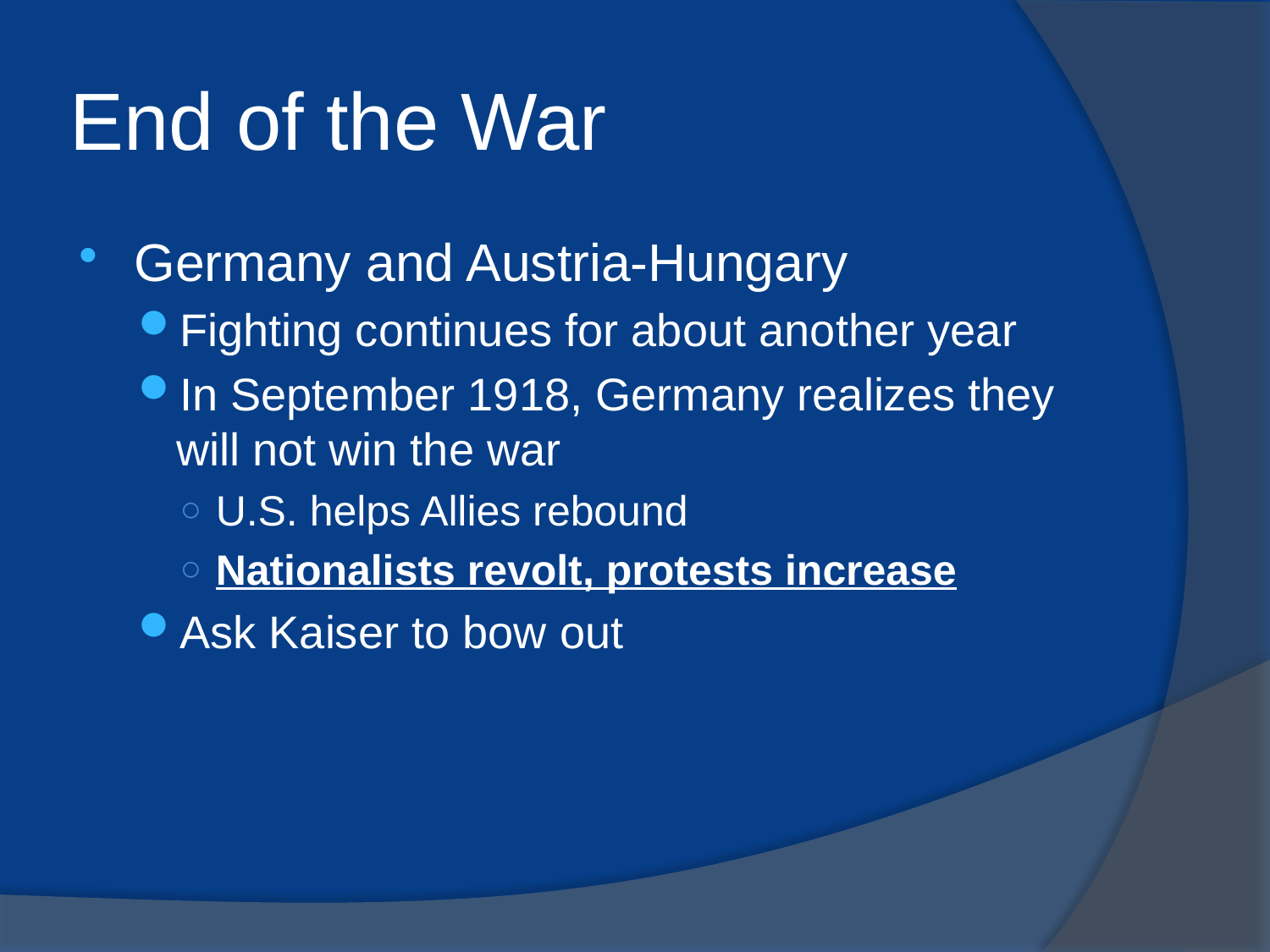

# End of the War
Germany and Austria-Hungary
Fighting continues for about another year
In September 1918, Germany realizes they will not win the war
U.S. helps Allies rebound
Nationalists revolt, protests increase
Ask Kaiser to bow out